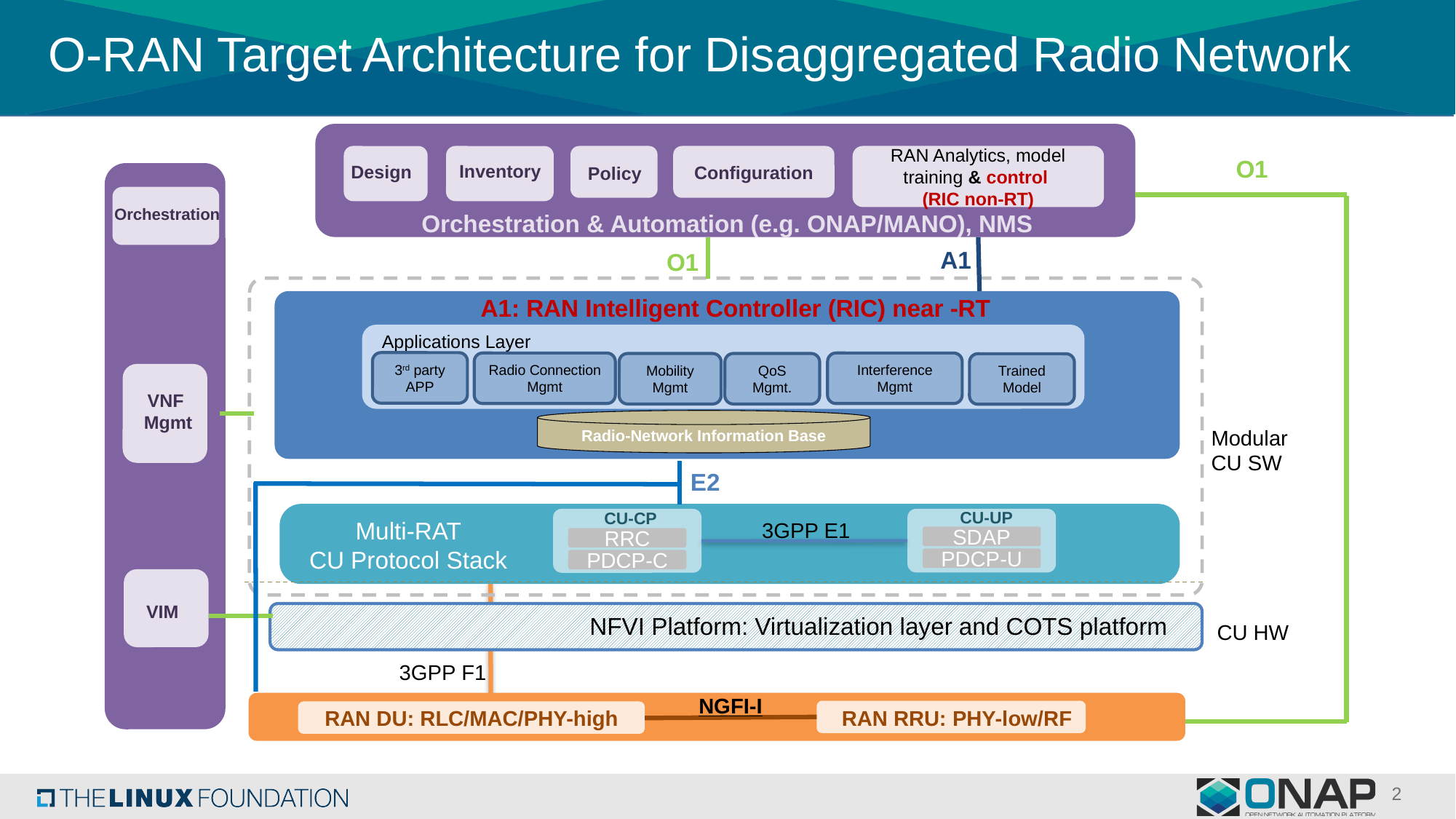

# O-RAN Target Architecture for Disaggregated Radio Network

Inventory
RAN Analytics, model training & control
(RIC non-RT)

Policy
Configuration
Design
Orchestration & Automation (e.g. ONAP/MANO), NMS
O1

Orchestration

VNF
Mgmt

VIM
A1
O1

A1: RAN Intelligent Controller (RIC) near -RT

E2

Applications Layer
3rd party APP
Radio Connection Mgmt
Interference
Mgmt
QoS
Mgmt.
Mobility
Mgmt
Trained Model
Radio-Network Information Base
Modular
CU SW
E2
CU-UP
CU-CP

Multi-RAT
CU Protocol Stack
3GPP E1
SDAP
RRC
PDCP-U
PDCP-C

NFVI Platform: Virtualization layer and COTS platform
 CU HW
3GPP F1
NGFI-I

RAN RRU: PHY-low/RF
RAN DU: RLC/MAC/PHY-high

2